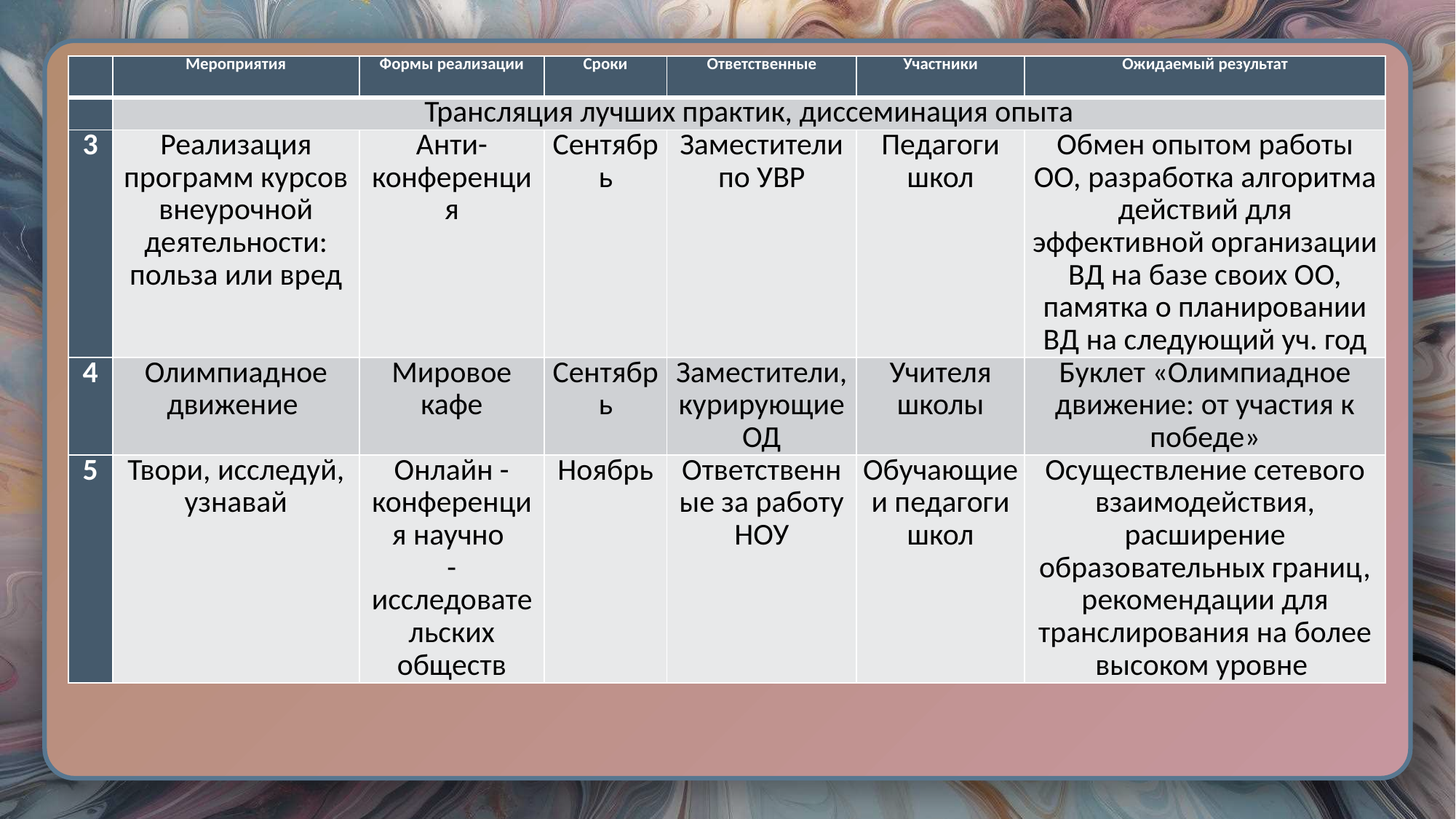

#
|  | Мероприятия | Формы реализации | Сроки | Ответственные | Участники | Ожидаемый результат |
| --- | --- | --- | --- | --- | --- | --- |
|  | Трансляция лучших практик, диссеминация опыта |  |  |  |  |  |
| 3 | Реализация программ курсов внеурочной деятельности: польза или вред | Анти- конференция | Сентябрь | Заместители по УВР | Педагоги школ | Обмен опытом работы ОО, разработка алгоритма действий для эффективной организации ВД на базе своих ОО, памятка о планировании ВД на следующий уч. год |
| 4 | Олимпиадное движение | Мировое кафе | Сентябрь | Заместители, курирующие ОД | Учителя школы | Буклет «Олимпиадное движение: от участия к победе» |
| 5 | Твори, исследуй, узнавай | Онлайн -конференция научно - исследовательских обществ | Ноябрь | Ответственные за работу НОУ | Обучающие и педагоги школ | Осуществление сетевого взаимодействия, расширение образовательных границ, рекомендации для транслирования на более высоком уровне |